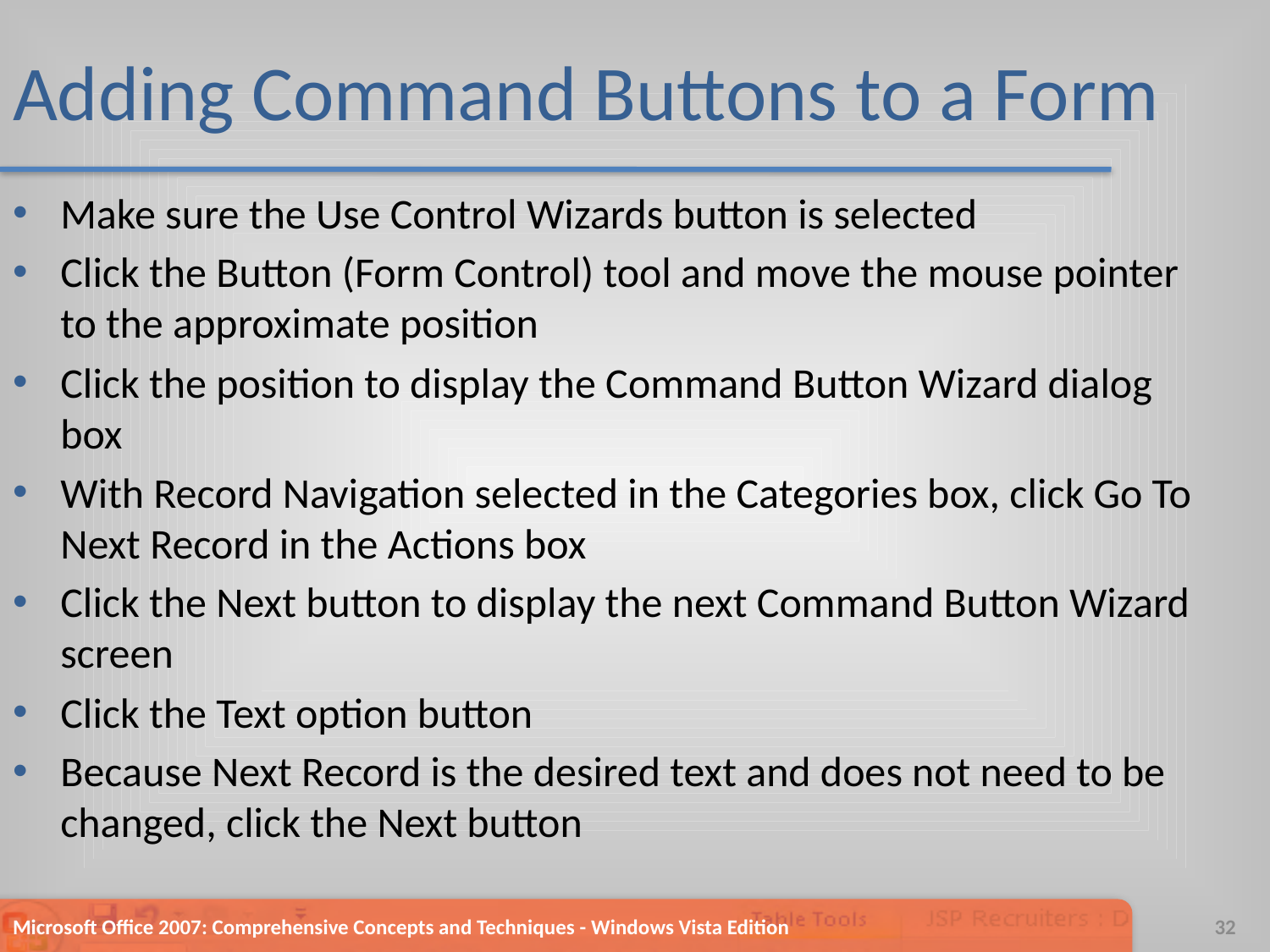

# Adding Command Buttons to a Form
Make sure the Use Control Wizards button is selected
Click the Button (Form Control) tool and move the mouse pointer to the approximate position
Click the position to display the Command Button Wizard dialog box
With Record Navigation selected in the Categories box, click Go To Next Record in the Actions box
Click the Next button to display the next Command Button Wizard screen
Click the Text option button
Because Next Record is the desired text and does not need to be changed, click the Next button
Microsoft Office 2007: Comprehensive Concepts and Techniques - Windows Vista Edition
32